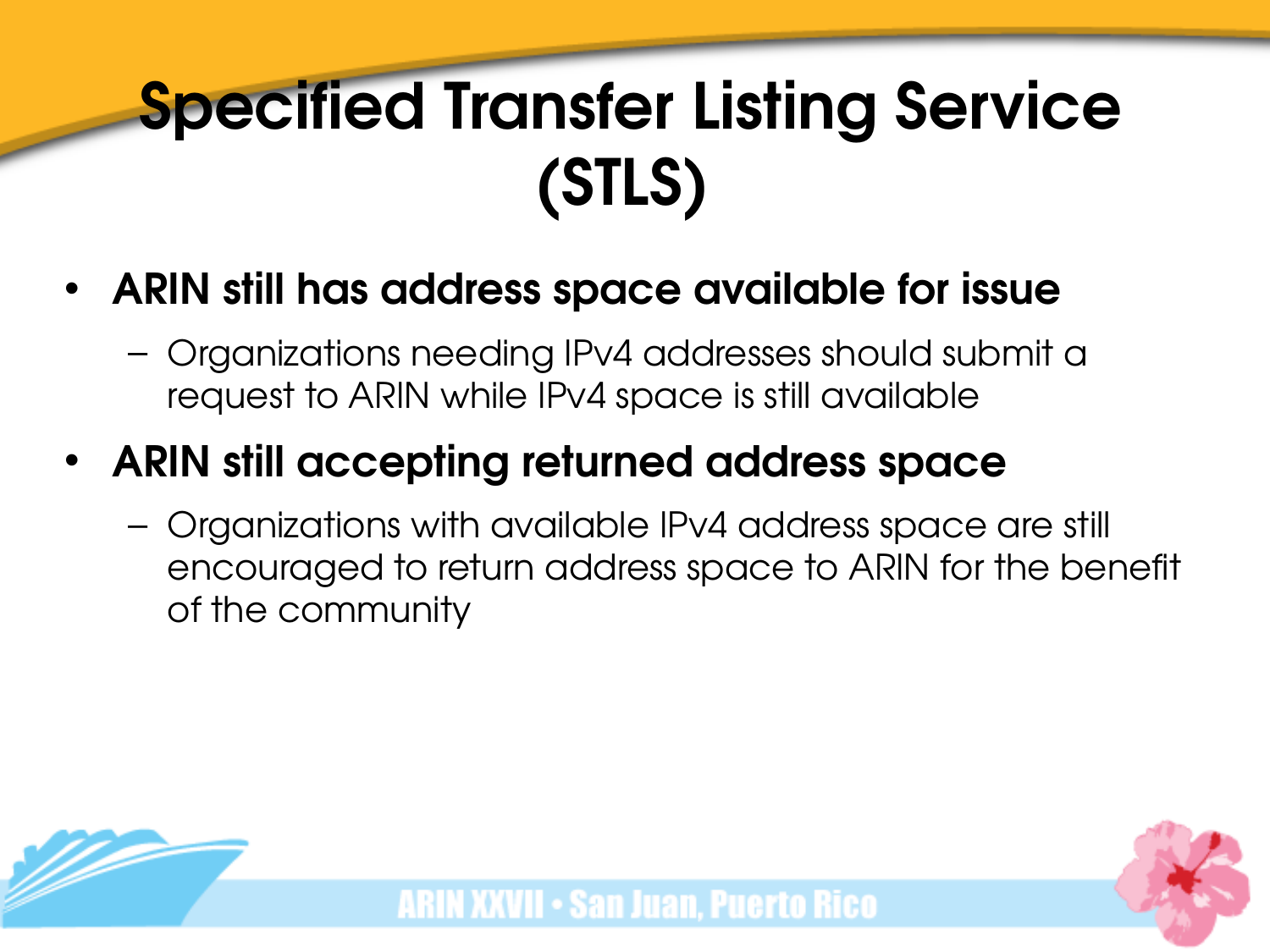

# Specified Transfer Listing Service (STLS)
ARIN still has address space available for issue
Organizations needing IPv4 addresses should submit a request to ARIN while IPv4 space is still available
ARIN still accepting returned address space
Organizations with available IPv4 address space are still encouraged to return address space to ARIN for the benefit of the community